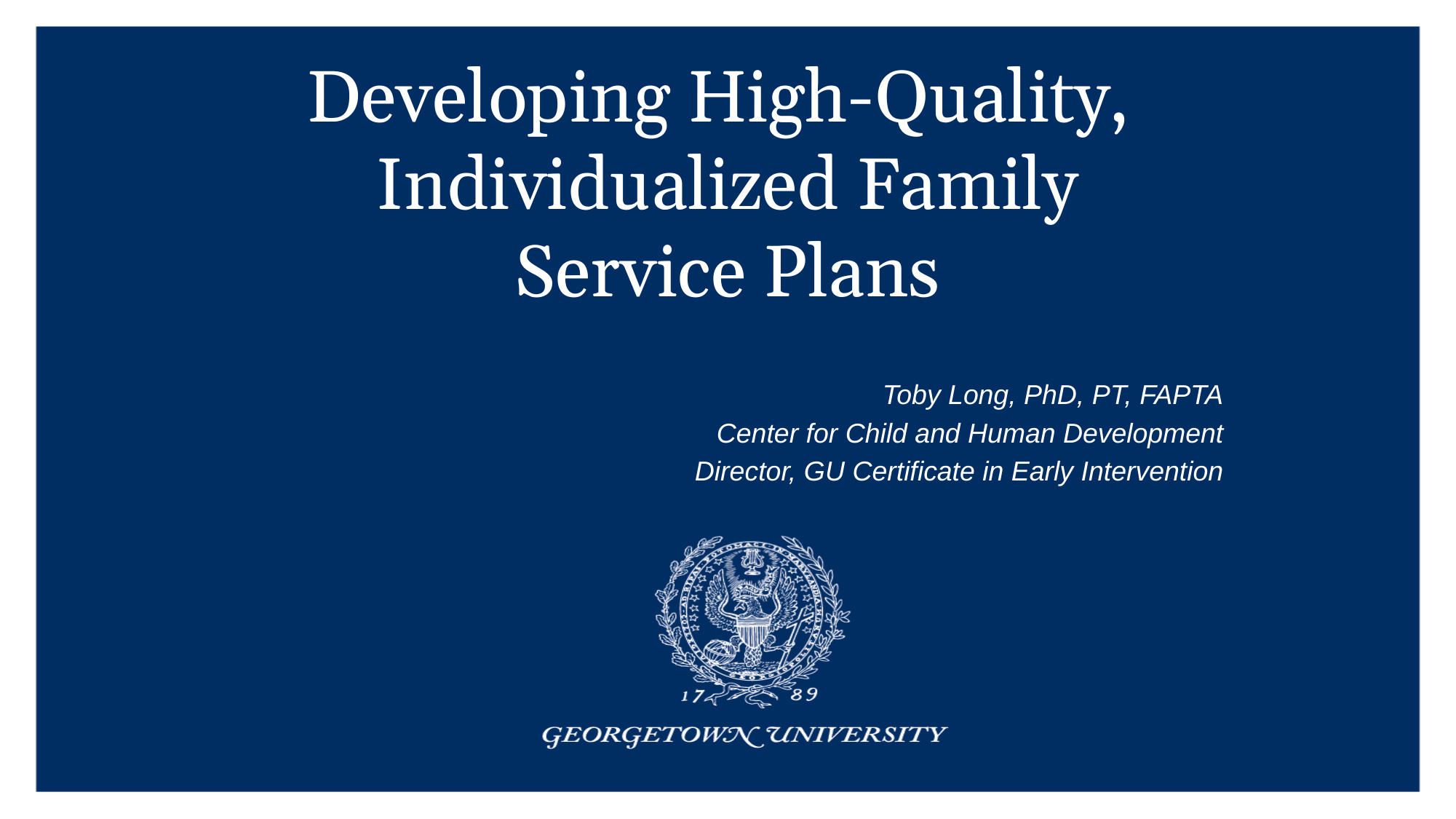

# Developing High-Quality, Individualized Family Service Plans

Toby Long, PhD, PT, FAPTA
Center for Child and Human Development
Director, GU Certificate in Early Intervention